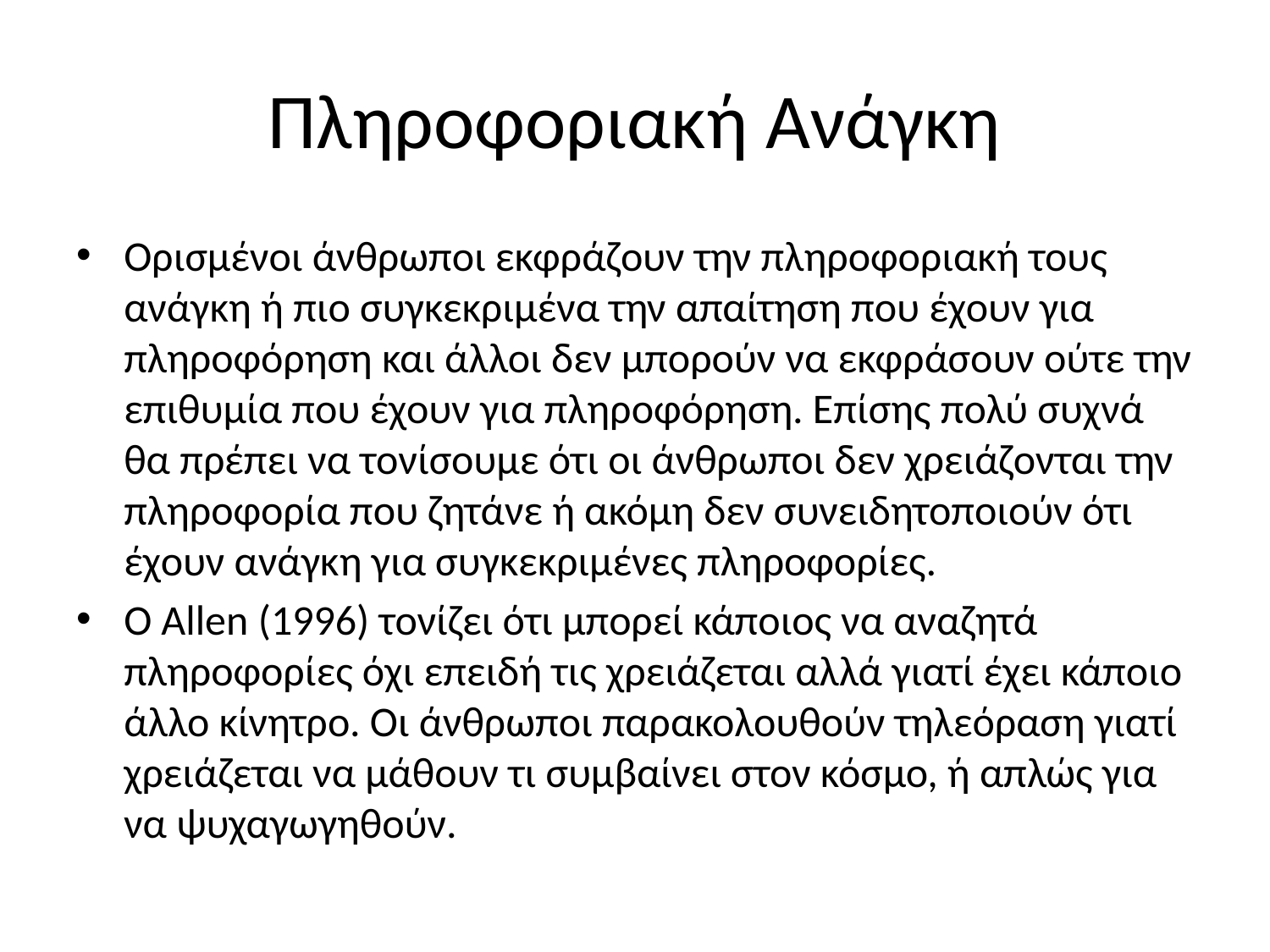

# Πληροφοριακή Ανάγκη
Ορισμένοι άνθρωποι εκφράζουν την πληροφοριακή τους ανάγκη ή πιο συγκεκριμένα την απαίτηση που έχουν για πληροφόρηση και άλλοι δεν μπορούν να εκφράσουν ούτε την επιθυμία που έχουν για πληροφόρηση. Επίσης πολύ συχνά θα πρέπει να τονίσουμε ότι οι άνθρωποι δεν χρειάζονται την πληροφορία που ζητάνε ή ακόμη δεν συνειδητοποιούν ότι έχουν ανάγκη για συγκεκριμένες πληροφορίες.
Ο Allen (1996) τονίζει ότι μπορεί κάποιος να αναζητά πληροφορίες όχι επειδή τις χρειάζεται αλλά γιατί έχει κάποιο άλλο κίνητρο. Οι άνθρωποι παρακολουθούν τηλεόραση γιατί χρειάζεται να μάθουν τι συμβαίνει στον κόσμο, ή απλώς για να ψυχαγωγηθούν.